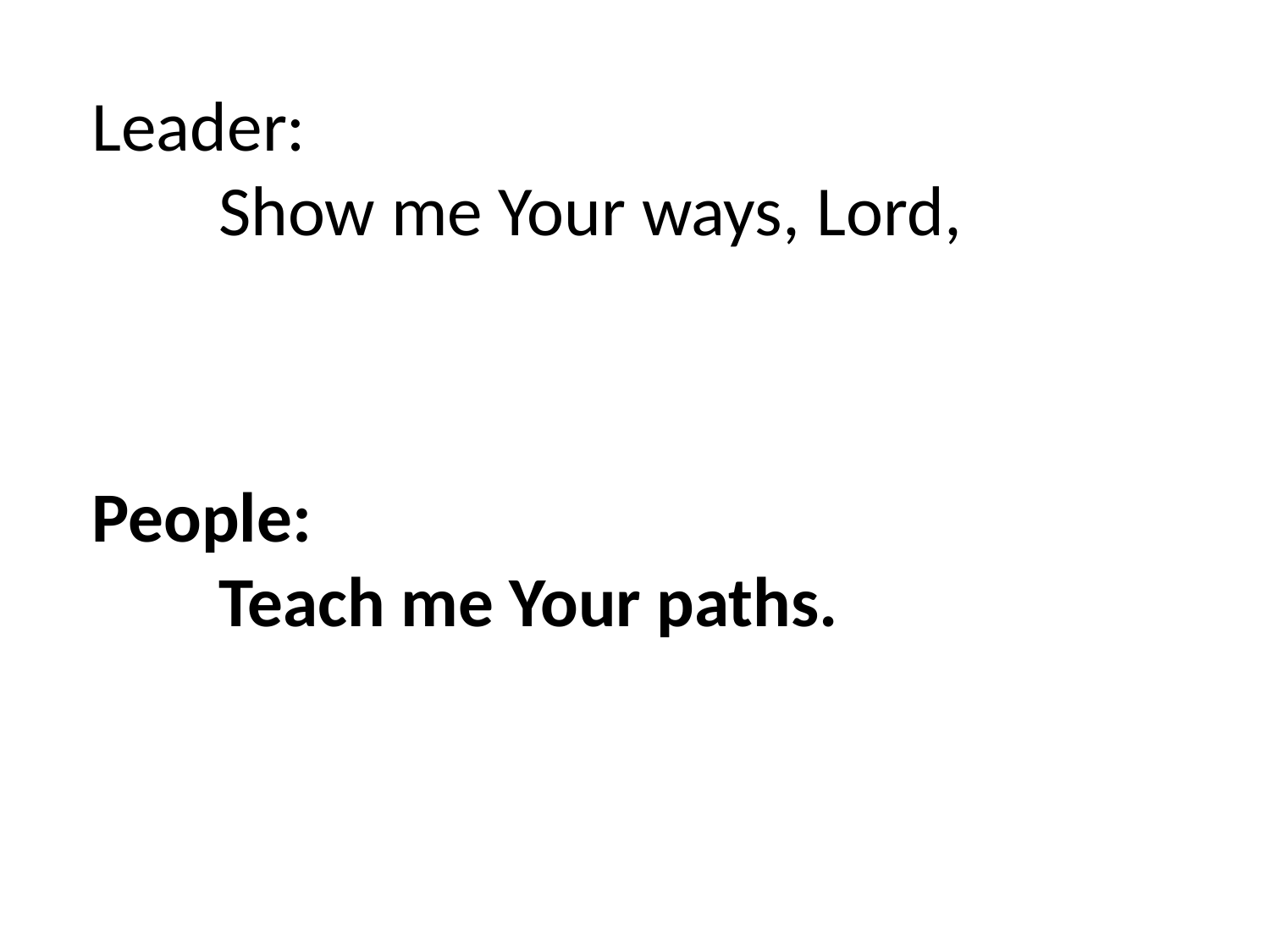

Leader:
	Show me Your ways, Lord,
People:
	Teach me Your paths.